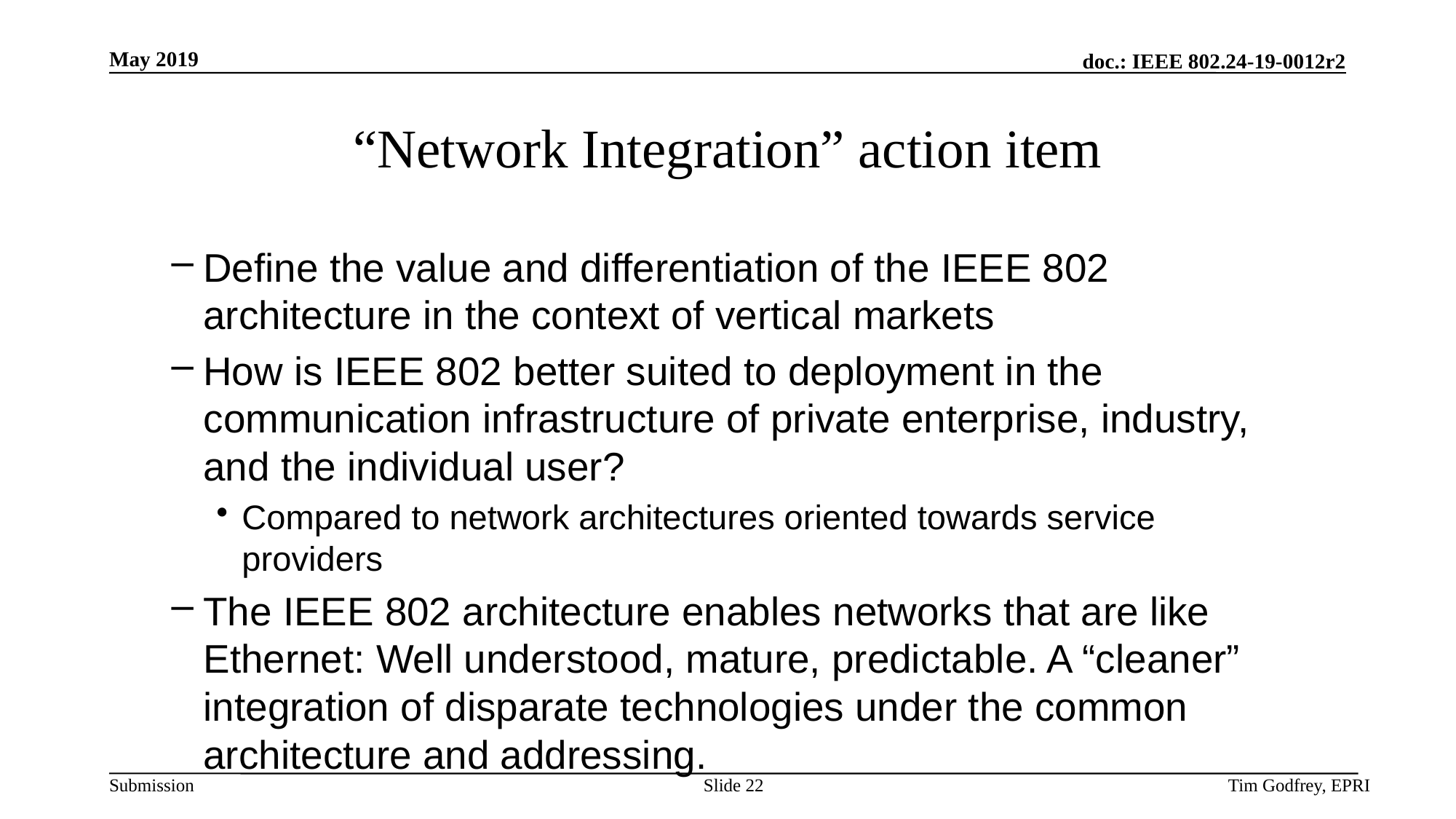

# “Network Integration” action item
Define the value and differentiation of the IEEE 802 architecture in the context of vertical markets
How is IEEE 802 better suited to deployment in the communication infrastructure of private enterprise, industry, and the individual user?
Compared to network architectures oriented towards service providers
The IEEE 802 architecture enables networks that are like Ethernet: Well understood, mature, predictable. A “cleaner” integration of disparate technologies under the common architecture and addressing.
Slide 22
Tim Godfrey, EPRI